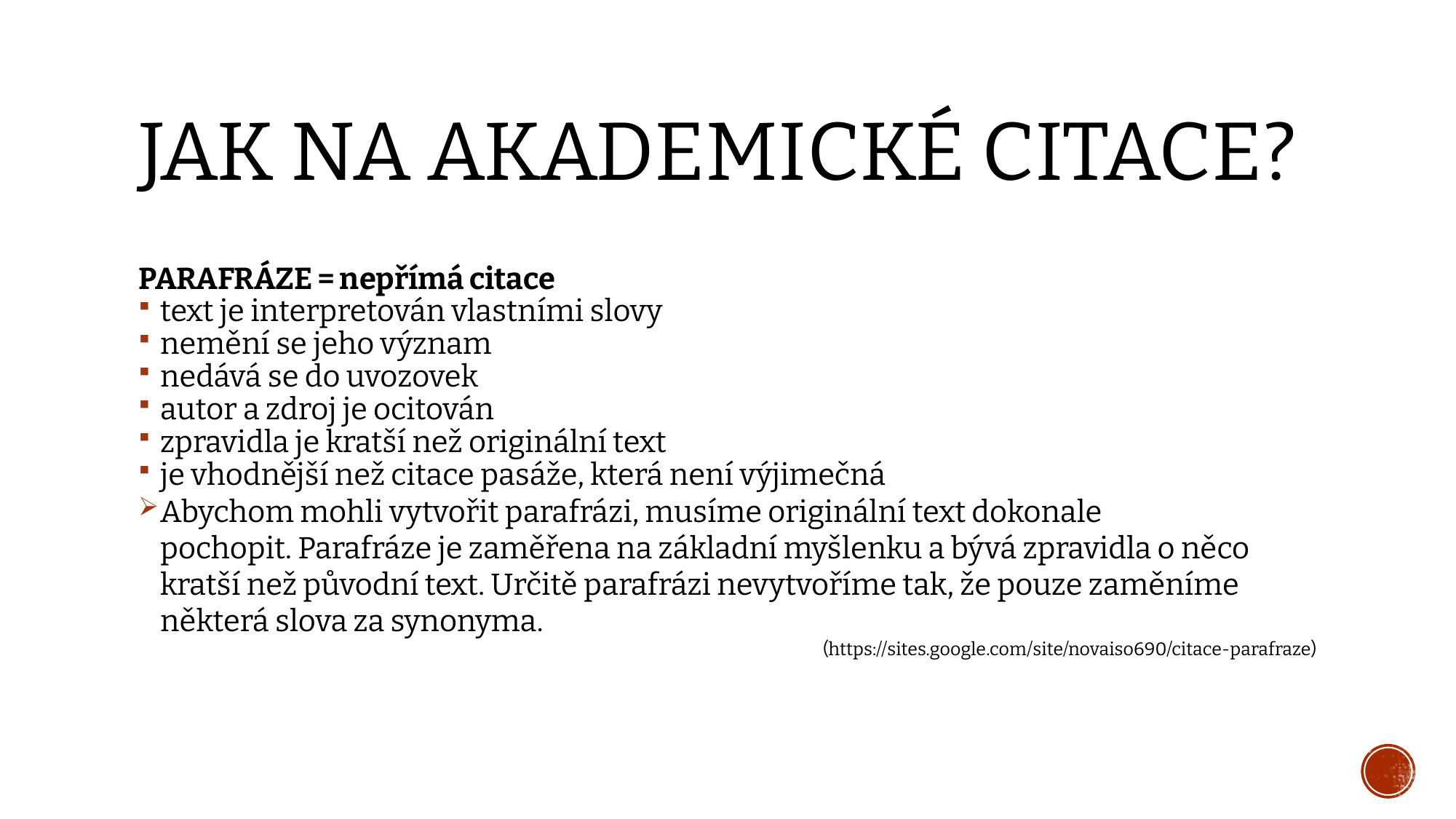

Jak na akademické citace?
PARAFRÁZE = nepřímá citace
text je interpretován vlastními slovy
nemění se jeho význam
nedává se do uvozovek
autor a zdroj je ocitován
zpravidla je kratší než originální text
je vhodnější než citace pasáže, která není výjimečná
Abychom mohli vytvořit parafrázi, musíme originální text dokonale pochopit. Parafráze je zaměřena na základní myšlenku a bývá zpravidla o něco kratší než původní text. Určitě parafrázi nevytvoříme tak, že pouze zaměníme některá slova za synonyma.
(https://sites.google.com/site/novaiso690/citace-parafraze)